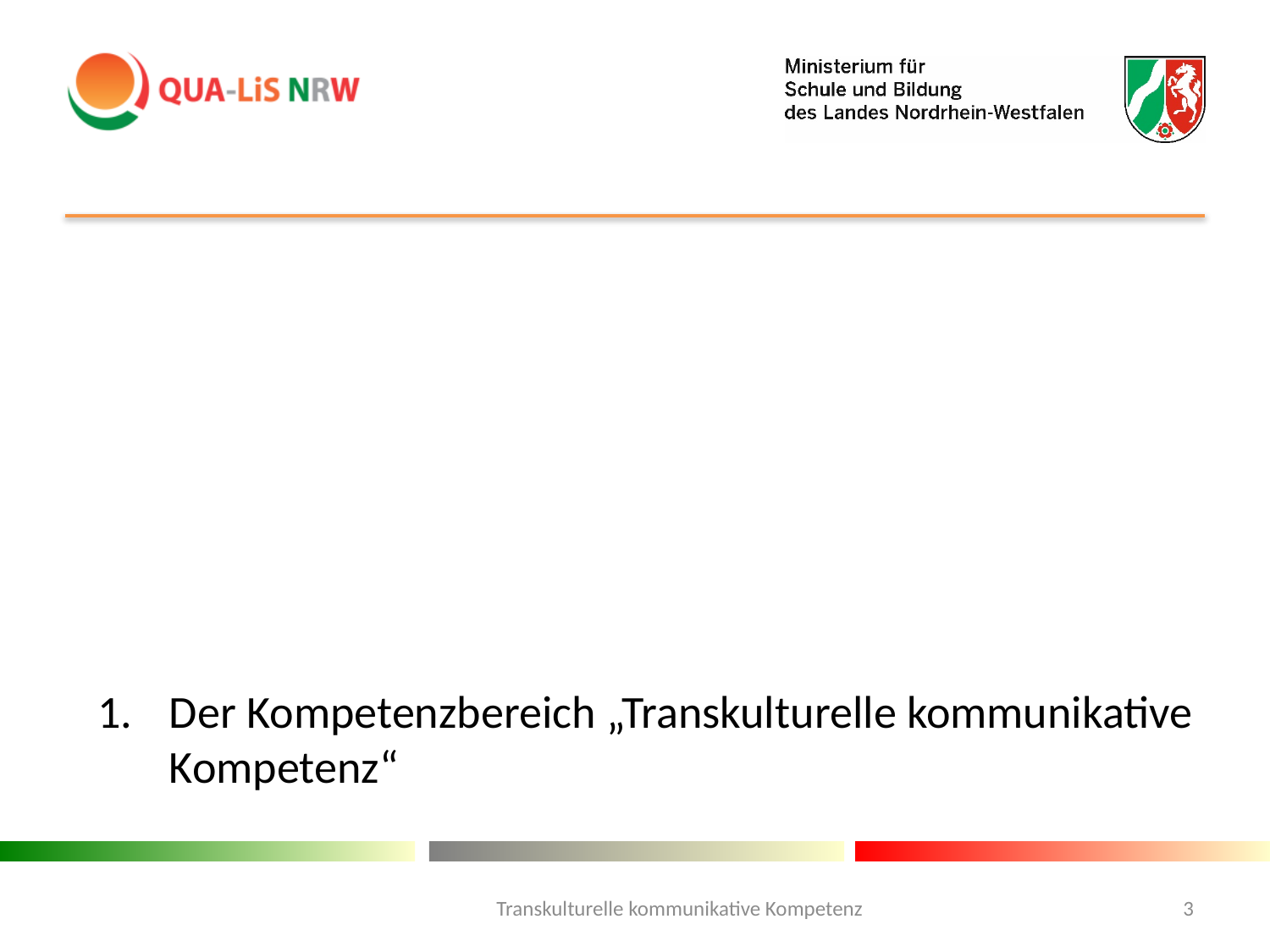

#
Der Kompetenzbereich „Transkulturelle kommunikative Kompetenz“
Transkulturelle kommunikative Kompetenz
3